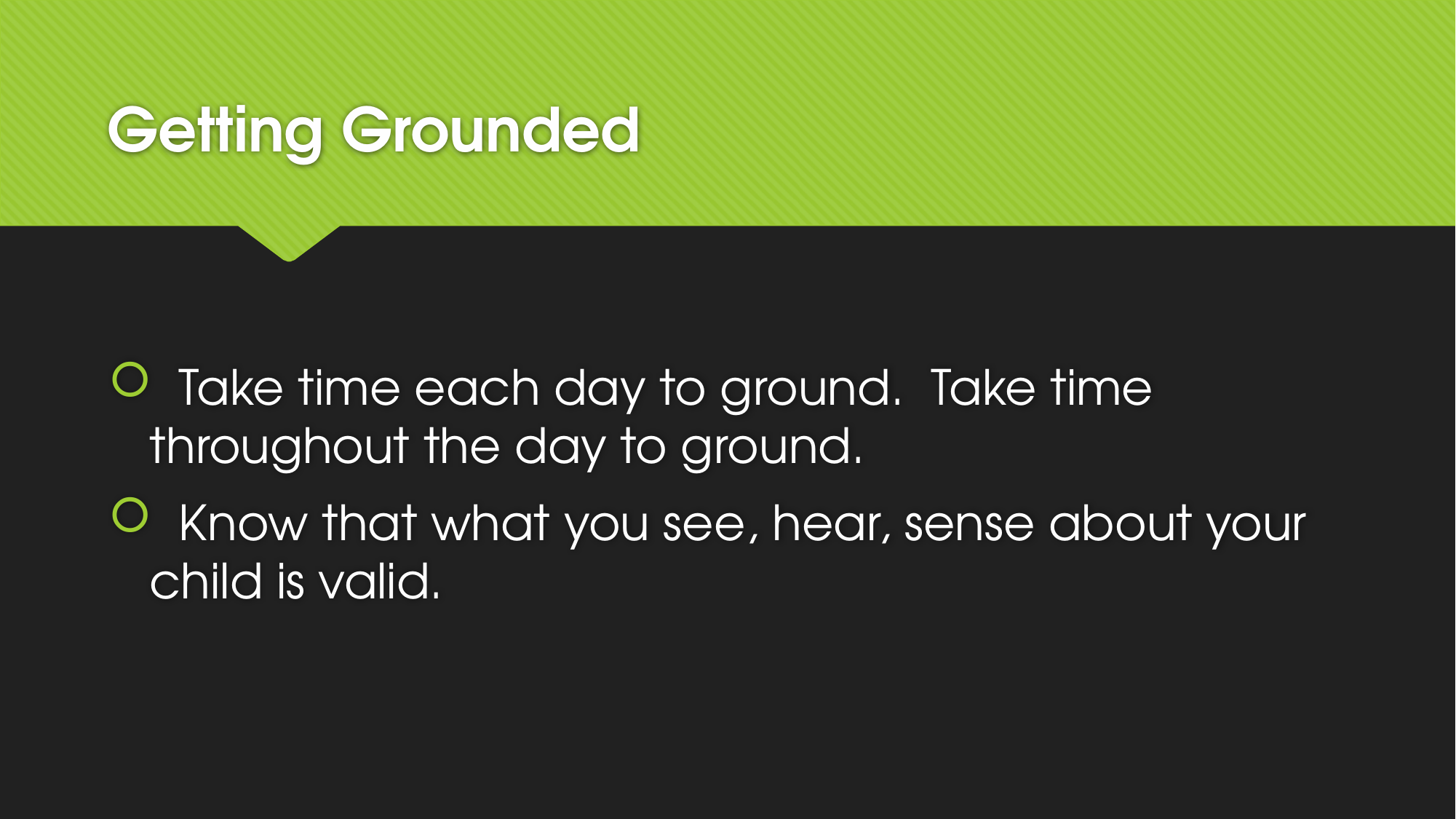

# Getting Grounded
  Take time each day to ground.  Take time throughout the day to ground.
  Know that what you see, hear, sense about your   child is valid.